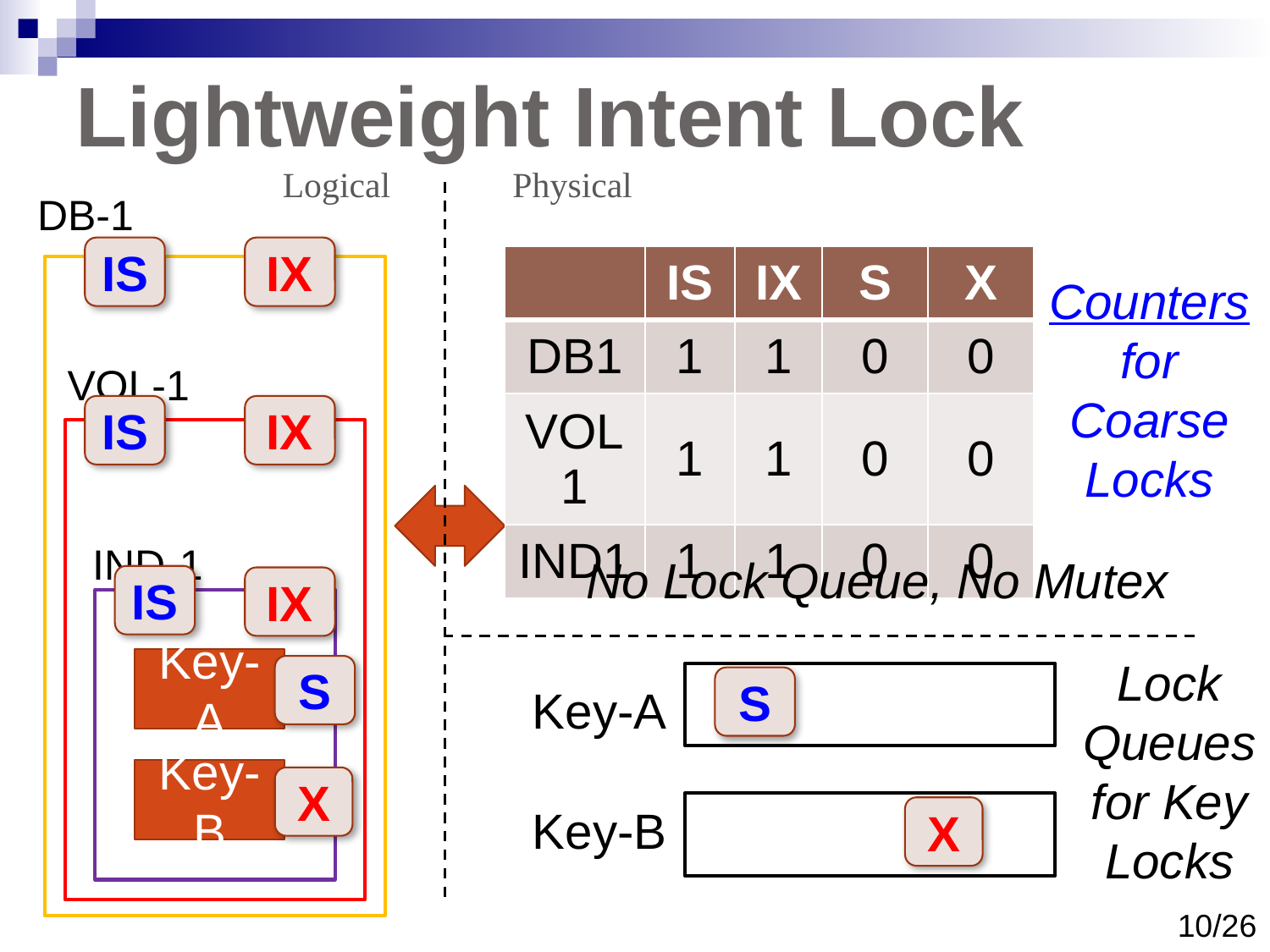

# Lightweight Intent Lock
Logical
Physical
DB-1
IS
IX
|  | IS | IX | S | X |
| --- | --- | --- | --- | --- |
| DB1 | 1 | 1 | 0 | 0 |
| VOL1 | 1 | 1 | 0 | 0 |
| IND1 | 1 | 1 | 0 | 0 |

Counters
for
Coarse
Locks
VOL-1
IS
IX

IND-1
No Lock Queue, No Mutex
IS
IX

Lock
Queues
for Key
Locks
Key-A
S

S
Key-A
Key-B
X
Key-B

X